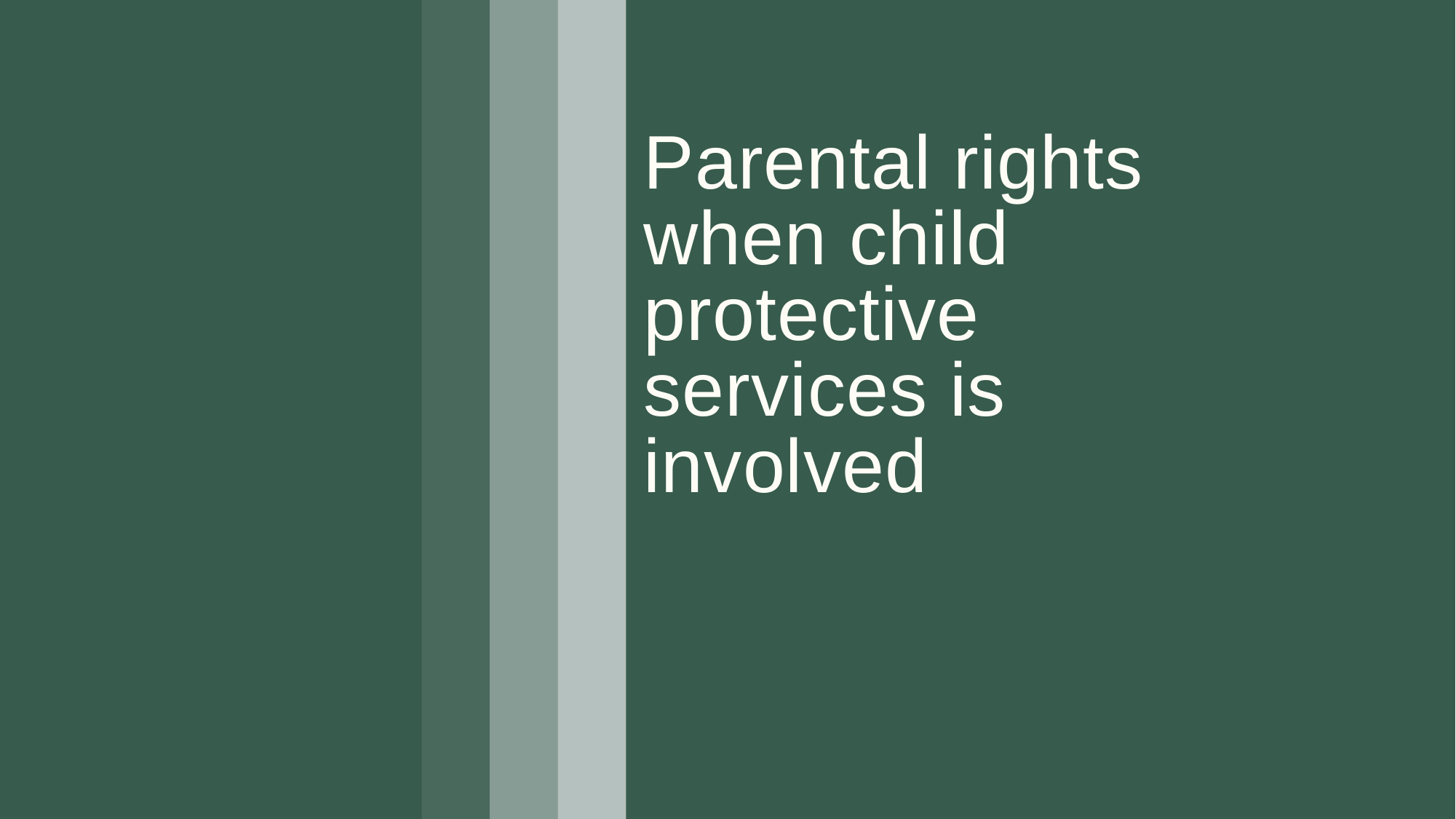

Parental rights when child protective services is involved